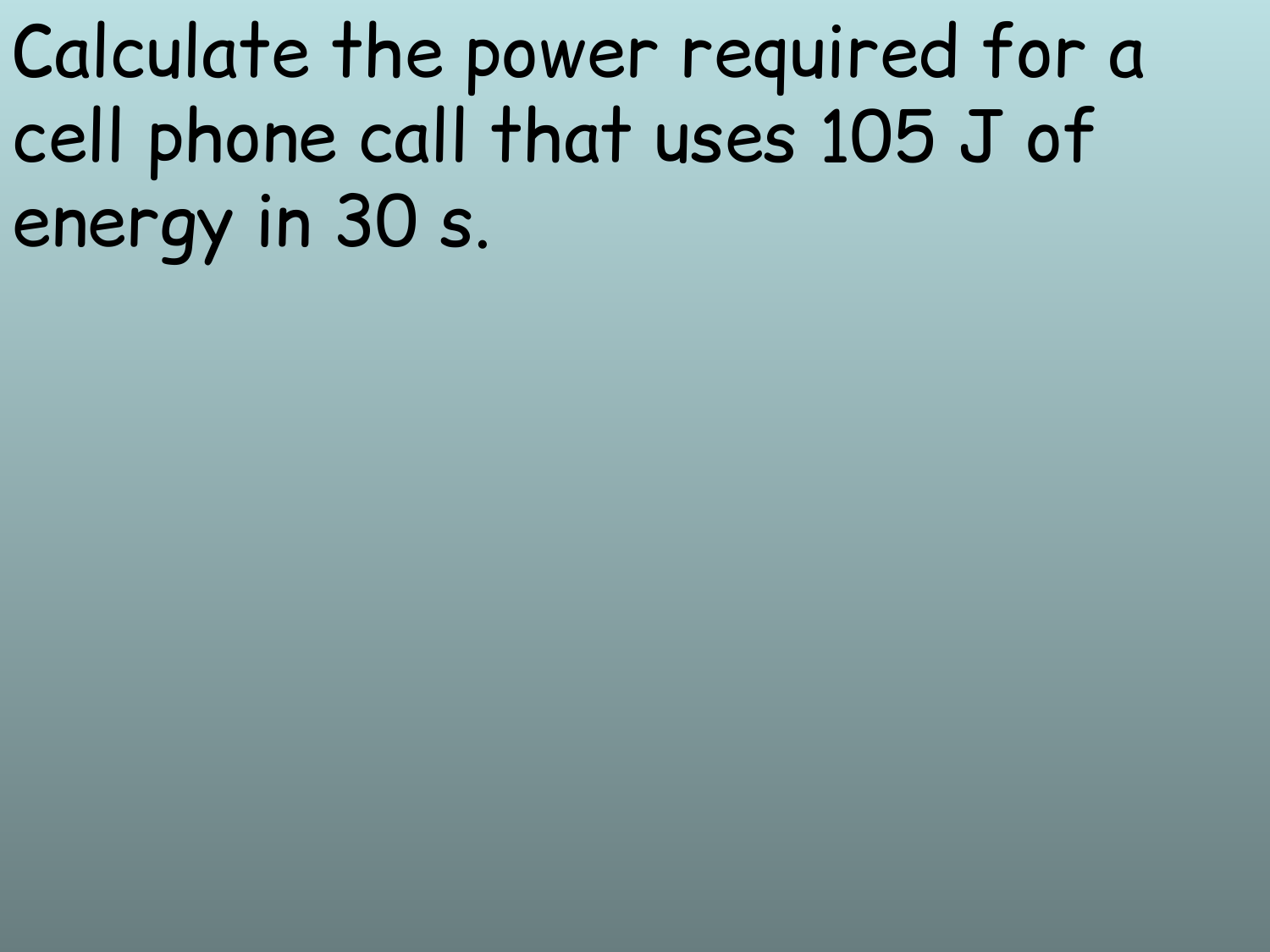

Calculate the power required for a cell phone call that uses 105 J of energy in 30 s.